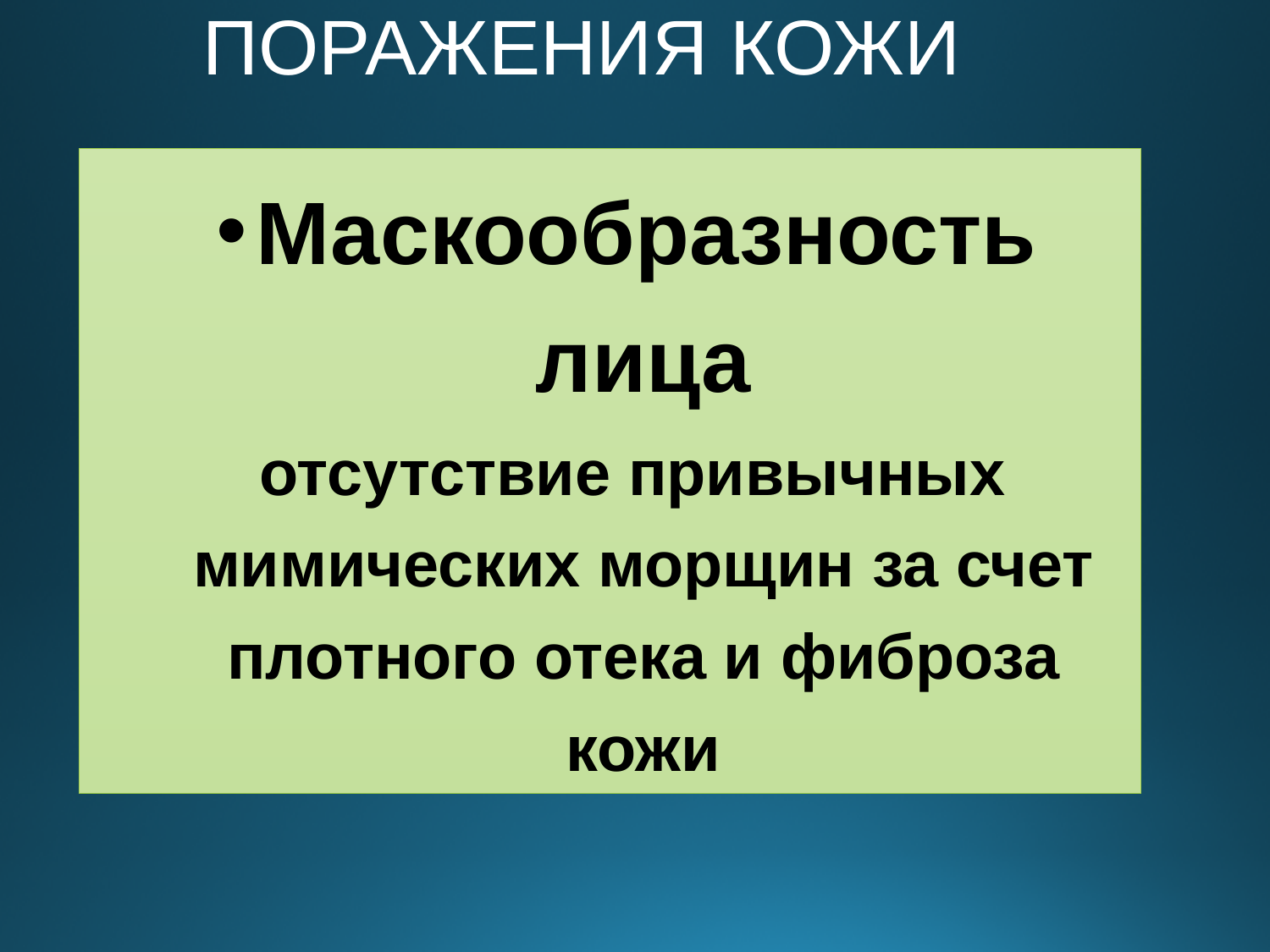

# ПОРАЖЕНИЯ КОЖИ
Маскообразность лица
отсутствие привычных мимических морщин за счет плотного отека и фиброза кожи